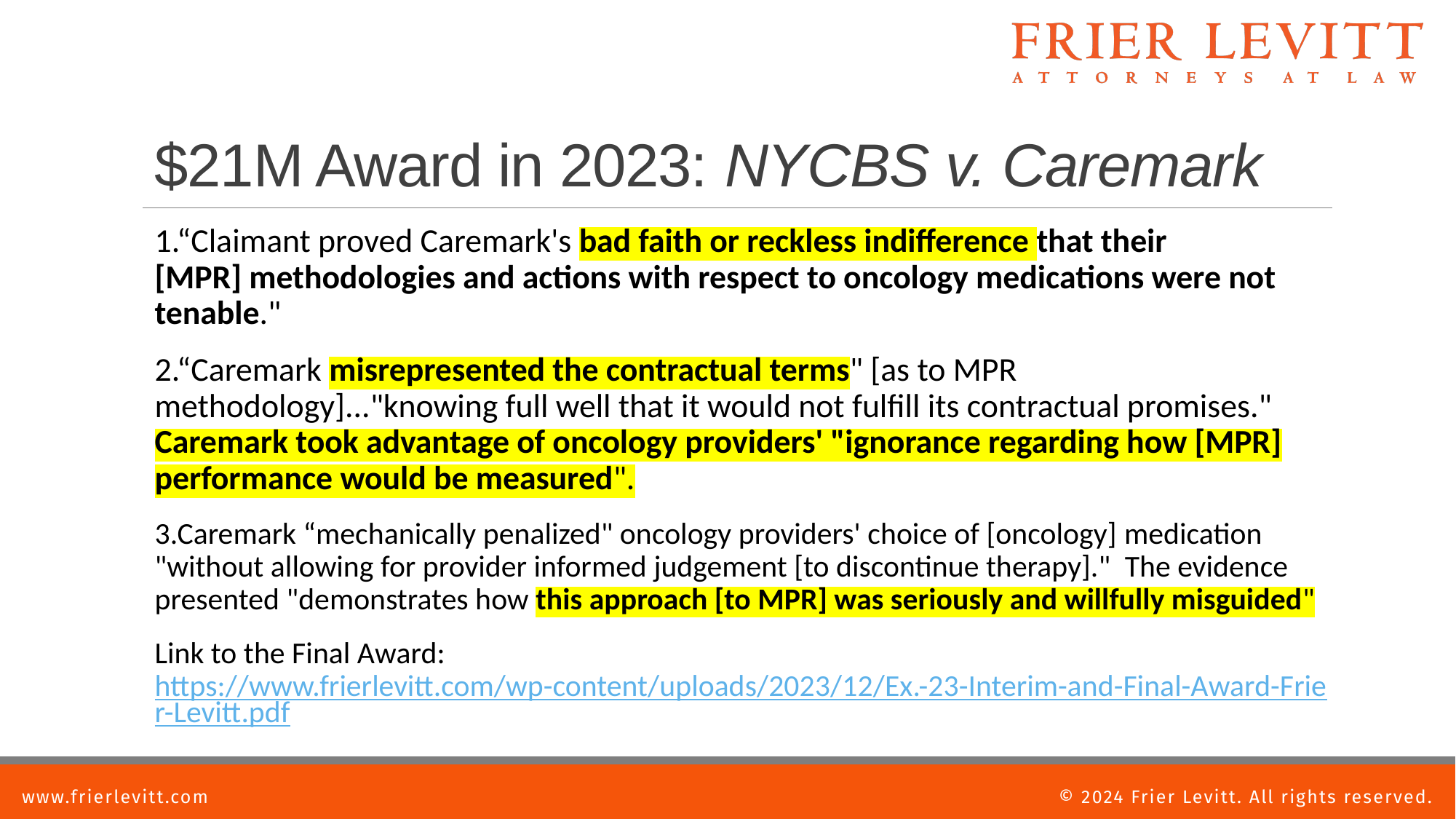

# $21M Award in 2023: NYCBS v. Caremark
1.“Claimant proved Caremark's bad faith or reckless indifference that their [MPR] methodologies and actions with respect to oncology medications were not tenable."
2.“Caremark misrepresented the contractual terms" [as to MPR methodology]..."knowing full well that it would not fulfill its contractual promises." Caremark took advantage of oncology providers' "ignorance regarding how [MPR] performance would be measured".
3.Caremark “mechanically penalized" oncology providers' choice of [oncology] medication "without allowing for provider informed judgement [to discontinue therapy]."  The evidence presented "demonstrates how this approach [to MPR] was seriously and willfully misguided"
Link to the Final Award: https://www.frierlevitt.com/wp-content/uploads/2023/12/Ex.-23-Interim-and-Final-Award-Frier-Levitt.pdf